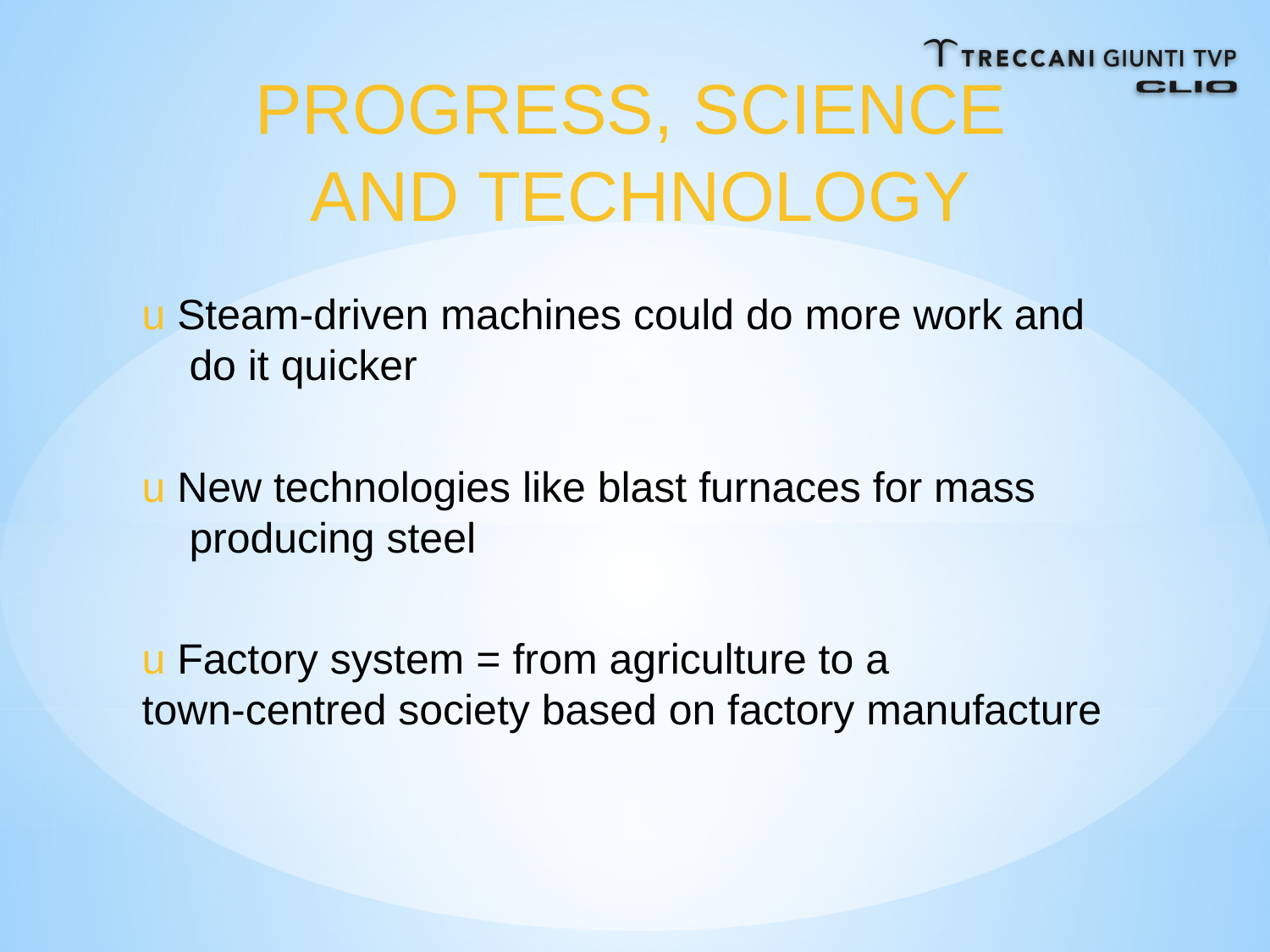

PROGRESS, SCIENCE
AND TECHNOLOGY
u Steam-driven machines could do more work and
    do it quicker
u New technologies like blast furnaces for mass
    producing steel
u Factory system = from agriculture to a
town-centred society based on factory manufacture